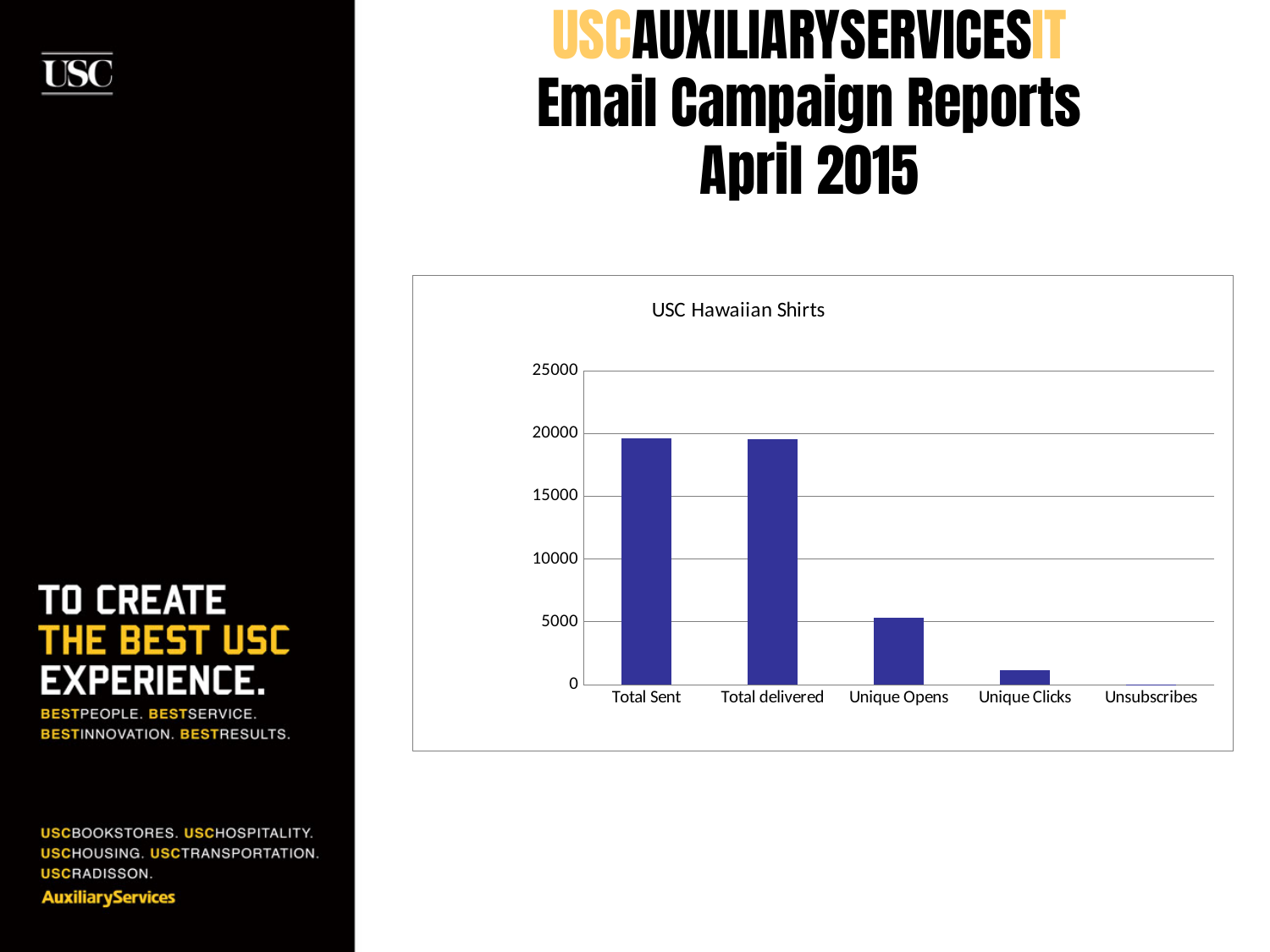

# USCAUXILIARYSERVICESIT Email Campaign Reports April 2015

### Chart: USC Hawaiian Shirts

| Category | USC Hawaiian Shirts BKS List (segment) |
|---|---|
| Total Sent | 19572.0 |
| Total delivered | 19532.0 |
| Unique Opens | 5320.0 |
| Unique Clicks | 1164.0 |
| Unsubscribes | 15.0 |